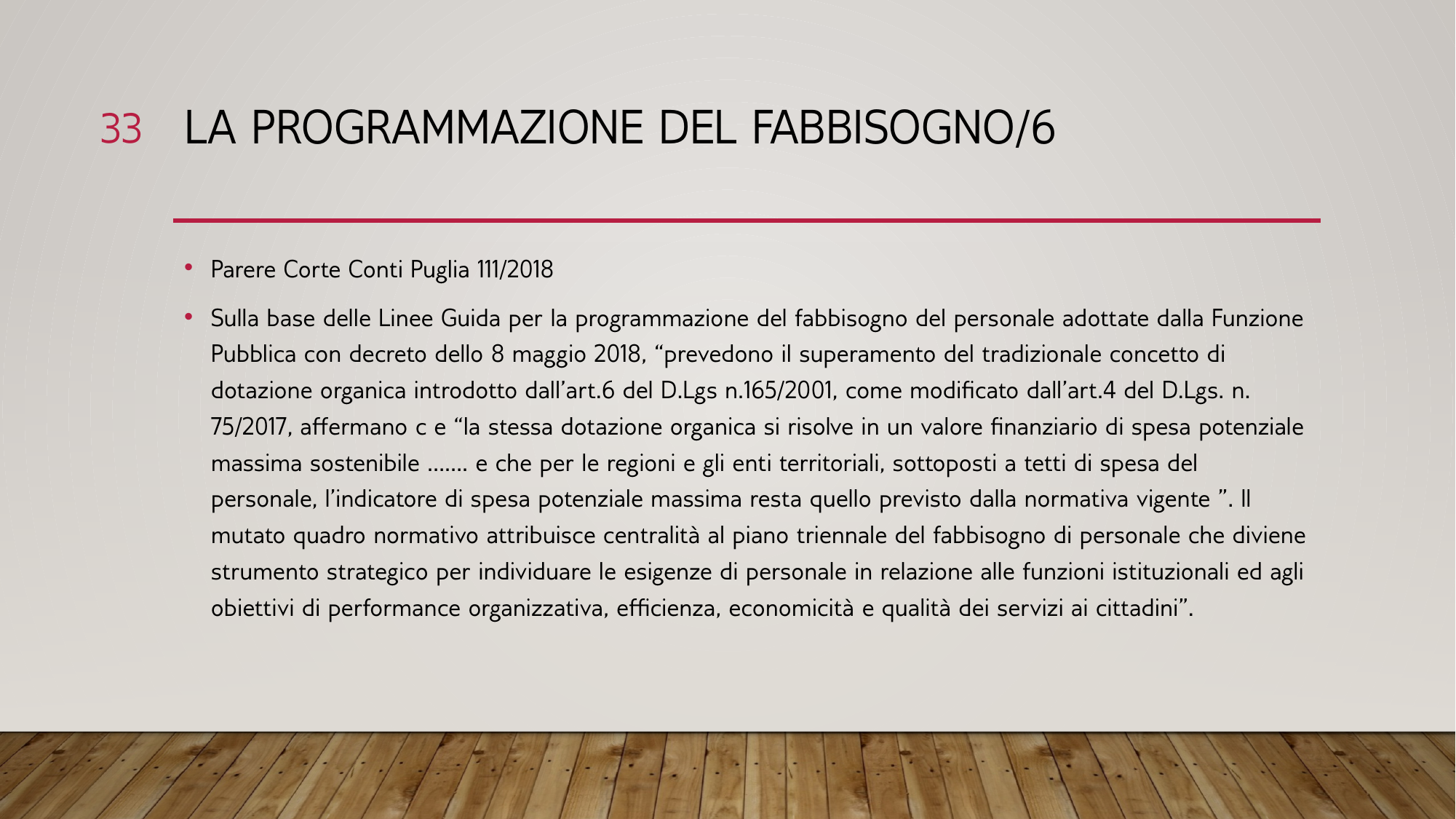

33
# LA PROGRAMMAZIONE DEL FABBISOGNO/6
Parere Corte Conti Puglia 111/2018
Sulla base delle Linee Guida per la programmazione del fabbisogno del personale adottate dalla Funzione Pubblica con decreto dello 8 maggio 2018, “prevedono il superamento del tradizionale concetto di dotazione organica introdotto dall’art.6 del D.Lgs n.165/2001, come modificato dall’art.4 del D.Lgs. n. 75/2017, affermano c e “la stessa dotazione organica si risolve in un valore finanziario di spesa potenziale massima sostenibile ……. e che per le regioni e gli enti territoriali, sottoposti a tetti di spesa del personale, l’indicatore di spesa potenziale massima resta quello previsto dalla normativa vigente ”. Il mutato quadro normativo attribuisce centralità al piano triennale del fabbisogno di personale che diviene strumento strategico per individuare le esigenze di personale in relazione alle funzioni istituzionali ed agli obiettivi di performance organizzativa, efficienza, economicità e qualità dei servizi ai cittadini”.